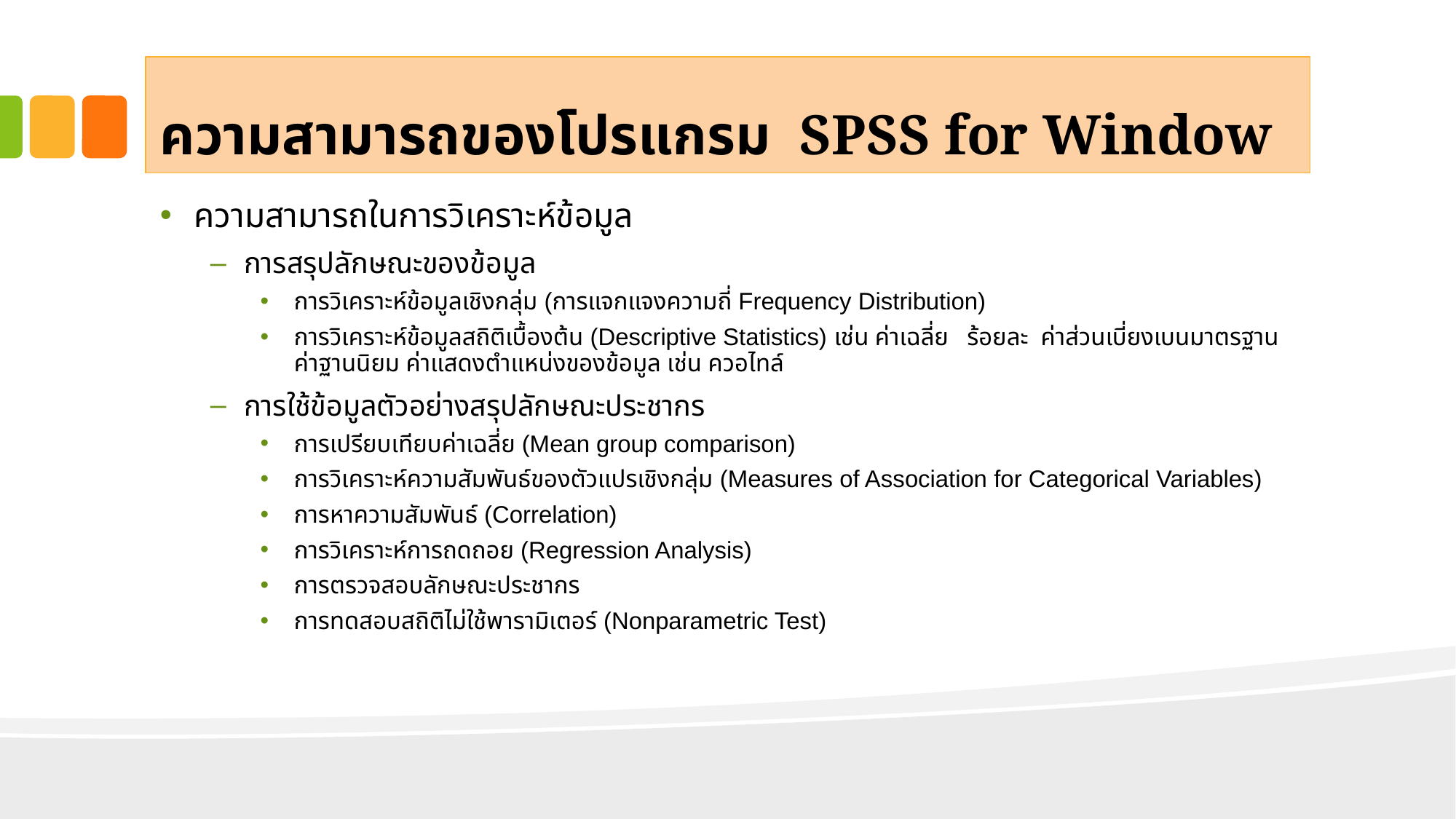

# ความสามารถของโปรแกรม  SPSS for Window
ความสามารถในการวิเคราะห์ข้อมูล
การสรุปลักษณะของข้อมูล
การวิเคราะห์ข้อมูลเชิงกลุ่ม (การแจกแจงความถี่ Frequency Distribution)
การวิเคราะห์ข้อมูลสถิติเบื้องต้น (Descriptive Statistics) เช่น ค่าเฉลี่ย   ร้อยละ  ค่าส่วนเบี่ยงเบนมาตรฐาน ค่าฐานนิยม ค่าแสดงตำแหน่งของข้อมูล เช่น ควอไทล์
การใช้ข้อมูลตัวอย่างสรุปลักษณะประชากร
การเปรียบเทียบค่าเฉลี่ย (Mean group comparison)
การวิเคราะห์ความสัมพันธ์ของตัวแปรเชิงกลุ่ม (Measures of Association for Categorical Variables)
การหาความสัมพันธ์ (Correlation)
การวิเคราะห์การถดถอย (Regression Analysis)
การตรวจสอบลักษณะประชากร
การทดสอบสถิติไม่ใช้พารามิเตอร์ (Nonparametric Test)